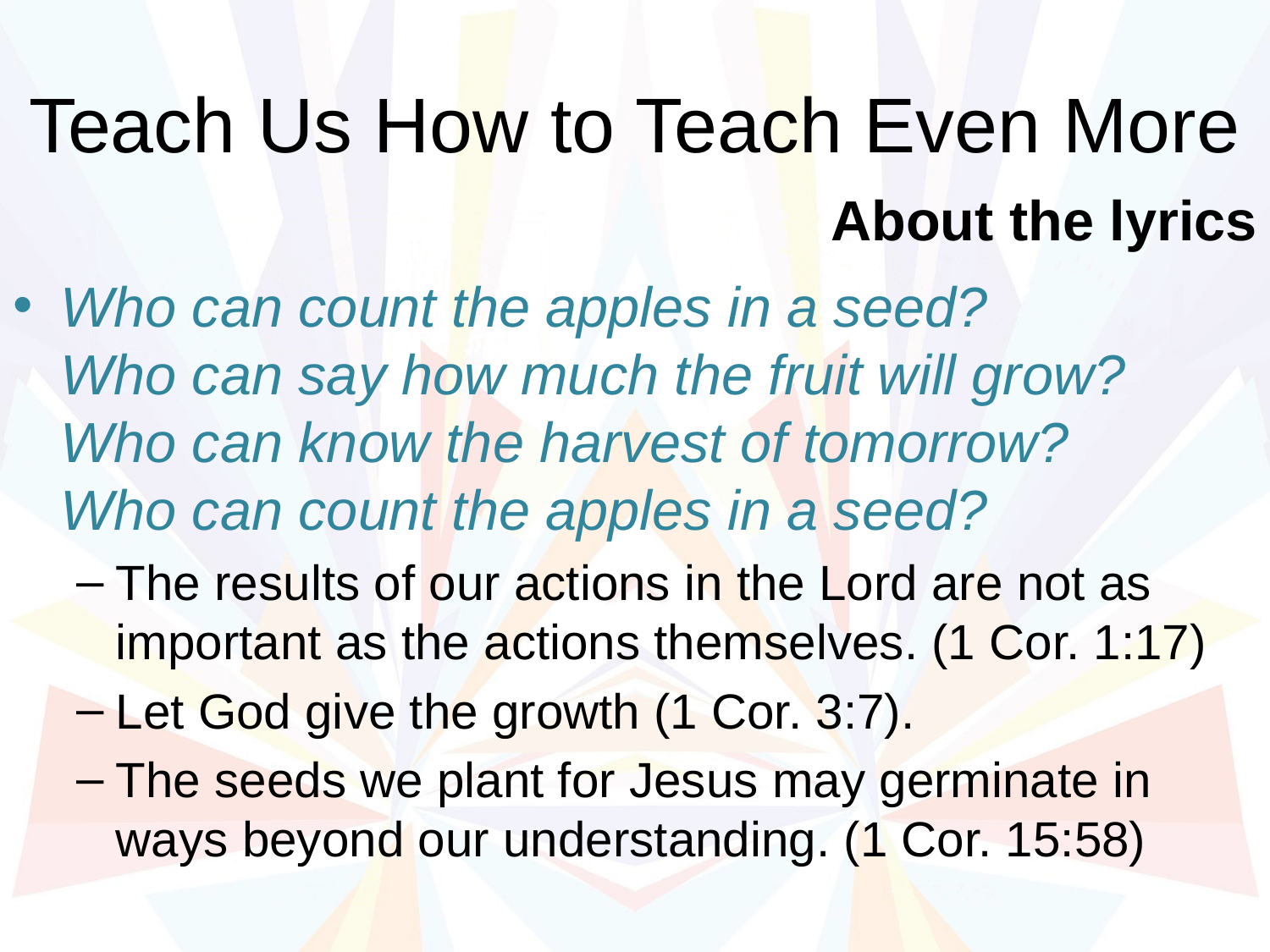

# Teach Us How to Teach Even More
About the lyrics
Who can count the apples in a seed?
Who can say how much the fruit will grow?
Who can know the harvest of tomorrow?
Who can count the apples in a seed?
The results of our actions in the Lord are not as important as the actions themselves. (1 Cor. 1:17)
Let God give the growth (1 Cor. 3:7).
The seeds we plant for Jesus may germinate in ways beyond our understanding. (1 Cor. 15:58)